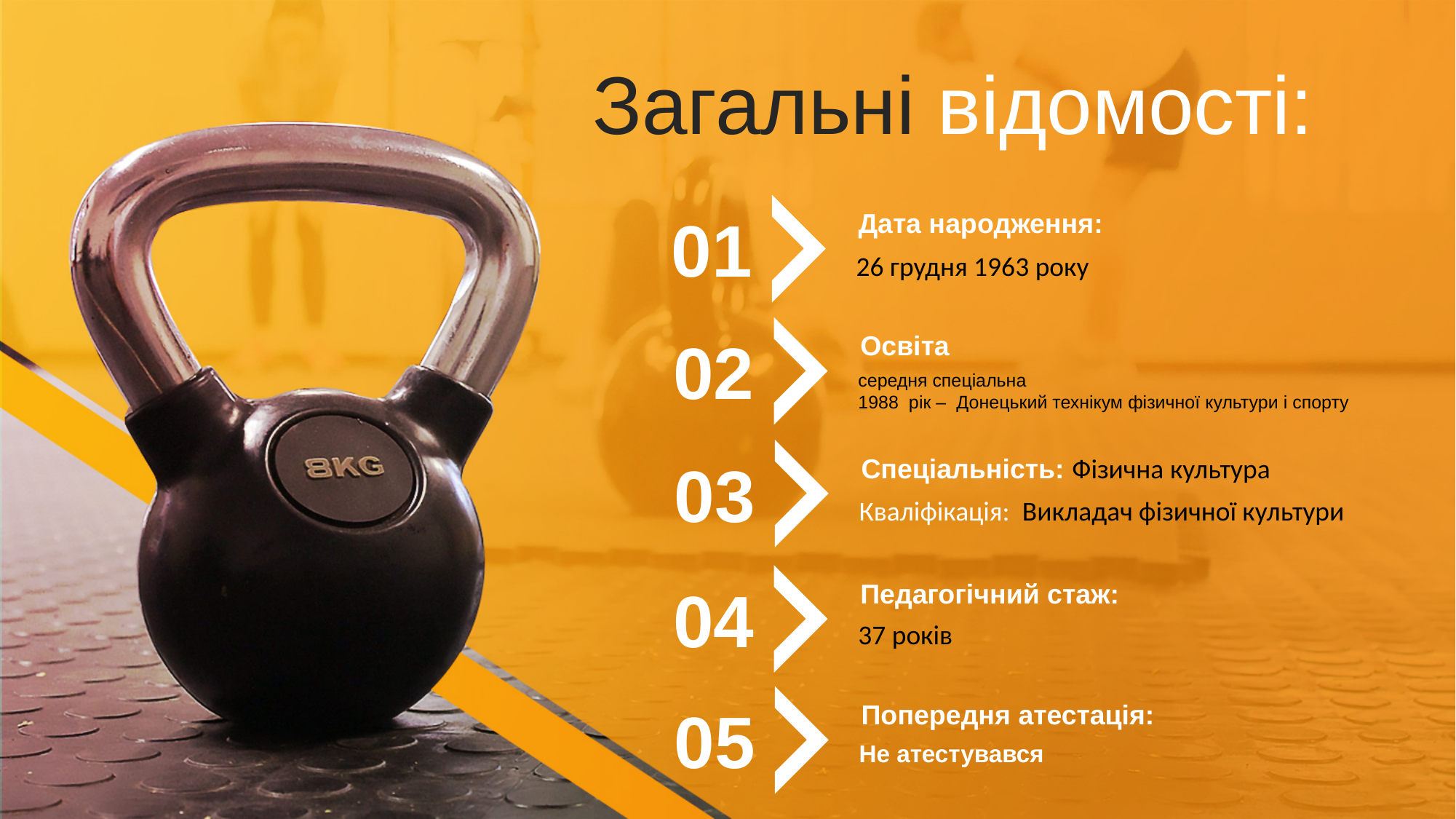

Загальні вiдомостi:
01
Дата народження:
26 грудня 1963 року

02
Освiта
середня спеціальна
1988  рік –  Донецький технікум фізичної культури і спорту

03
Спеціальність: Фізична культура
Кваліфікація:  Викладач фізичної культури

04
Педагогічний стаж:
37 років

05
Попередня атестація:
Не атестувався